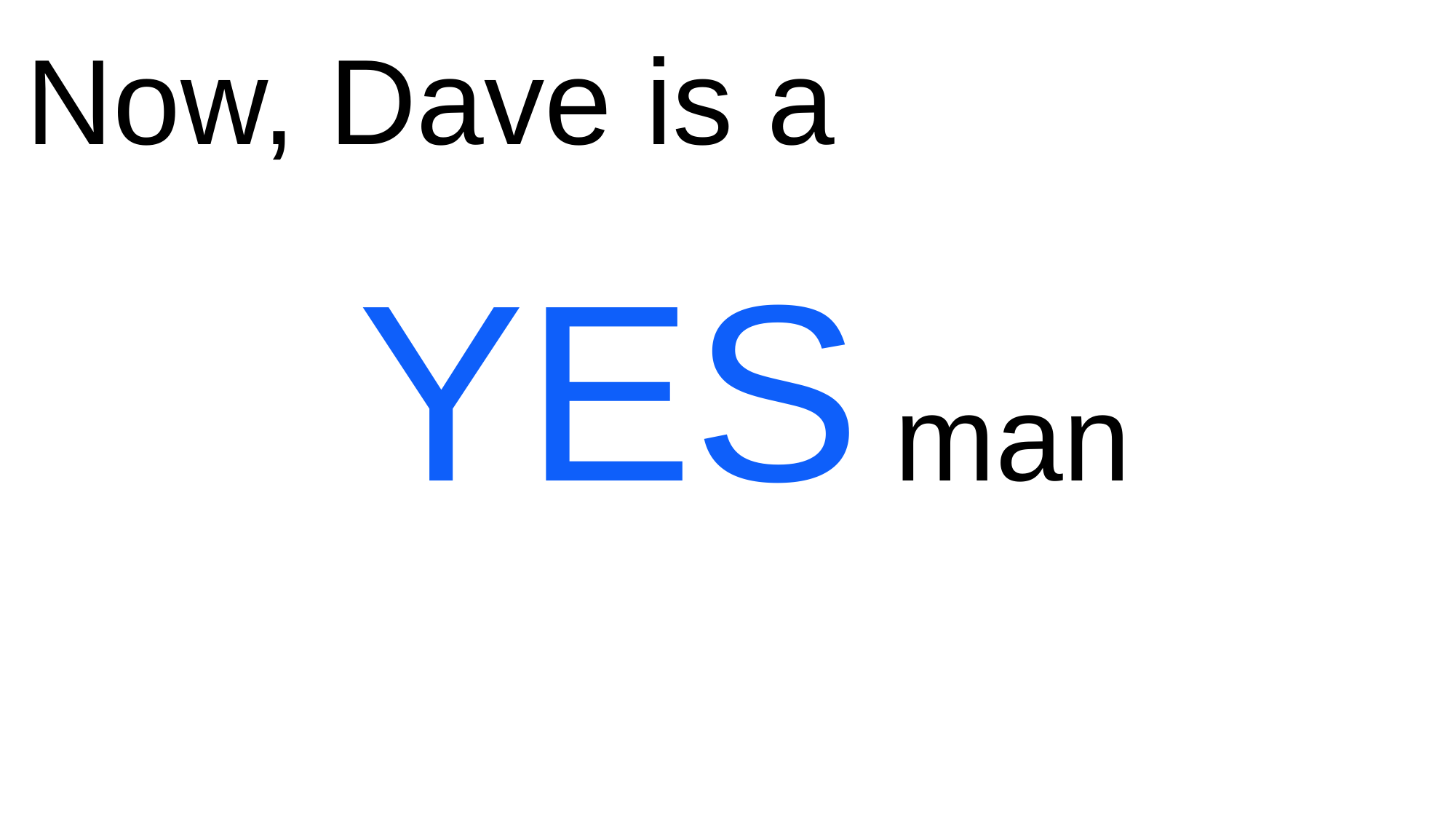

# Now, Dave is a
YES man